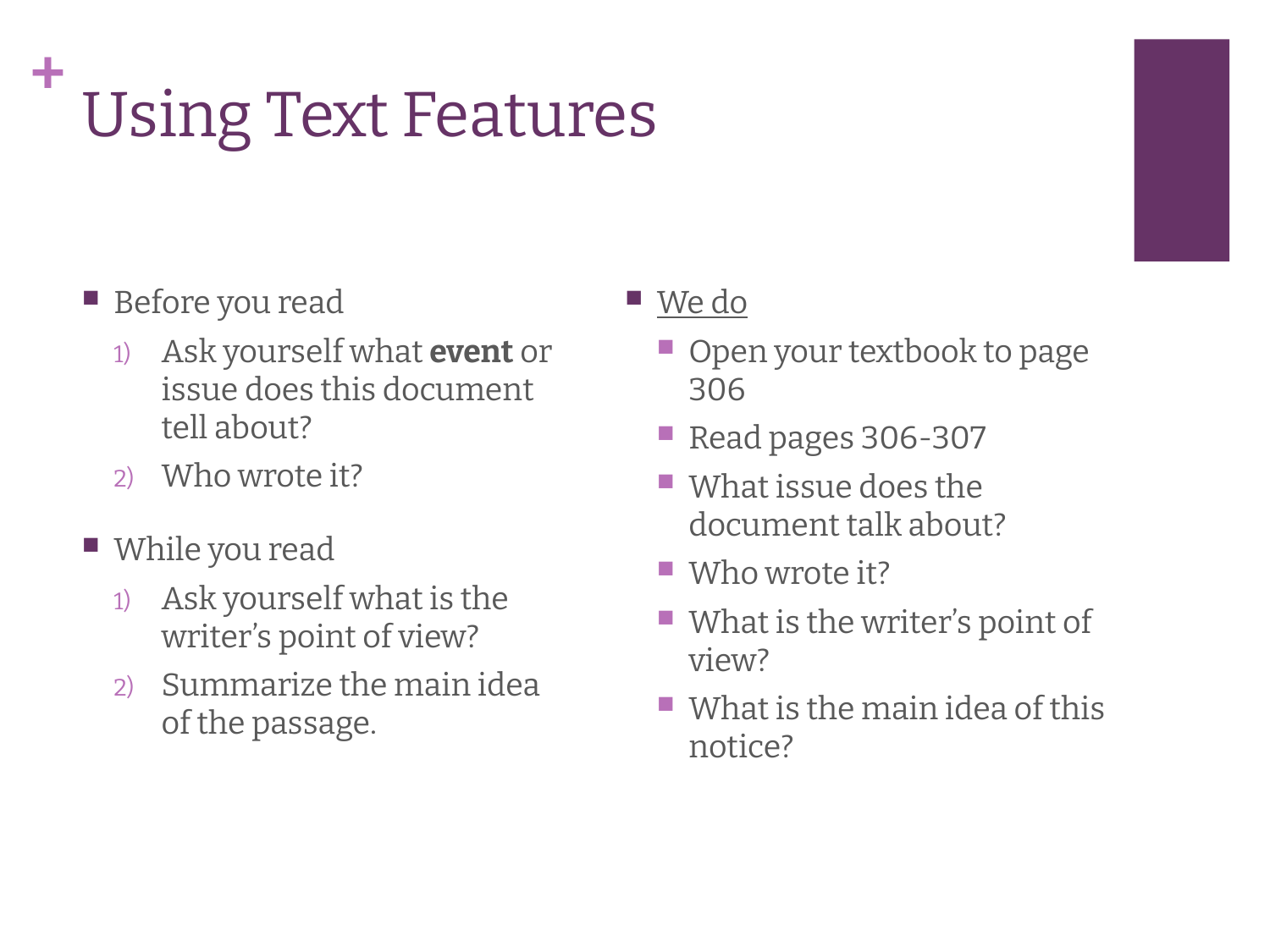

# Using Text Features
Before you read
Ask yourself what event or issue does this document tell about?
Who wrote it?
While you read
Ask yourself what is the writer’s point of view?
Summarize the main idea of the passage.
We do
Open your textbook to page 306
Read pages 306-307
What issue does the document talk about?
Who wrote it?
What is the writer’s point of view?
What is the main idea of this notice?